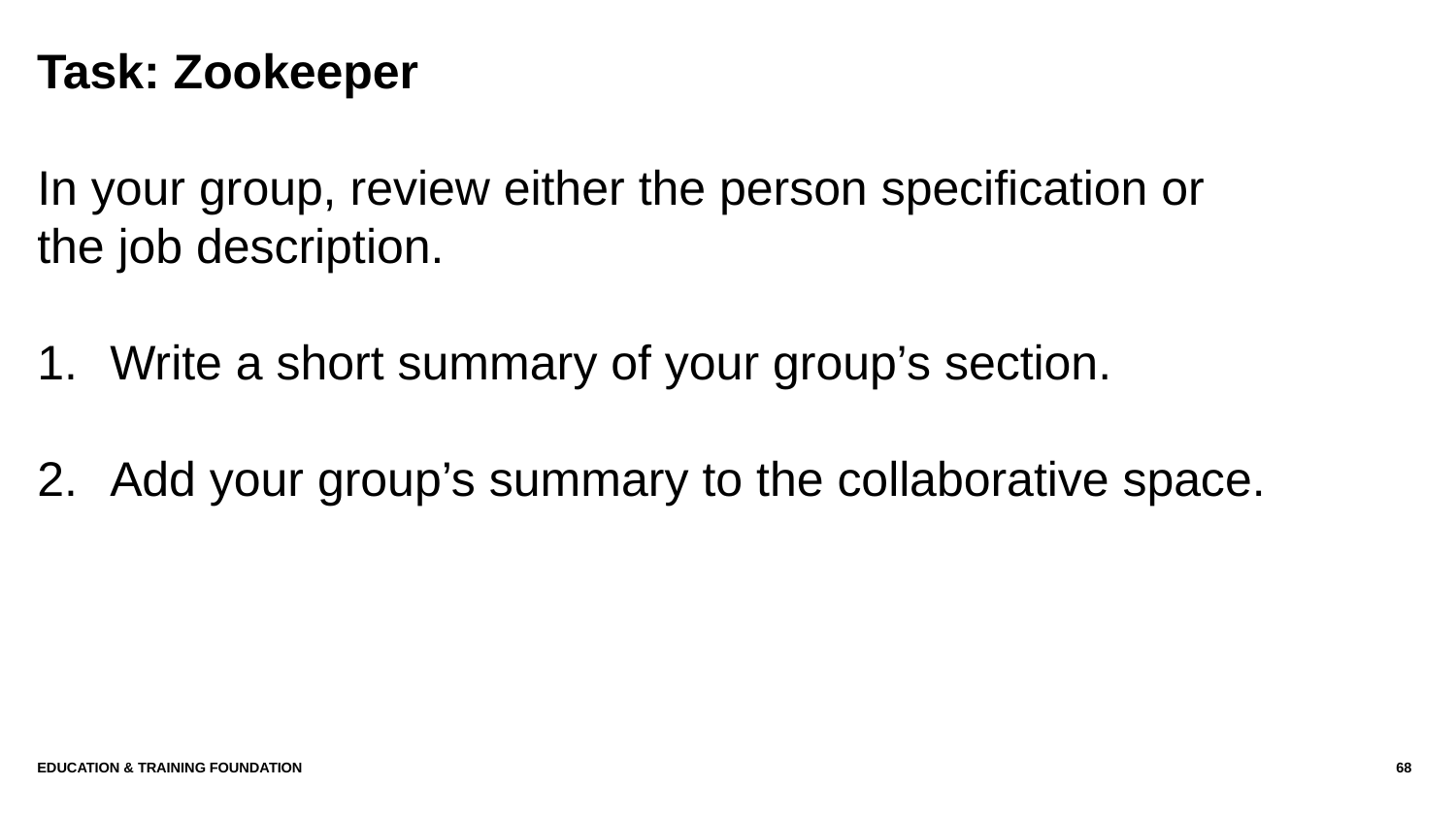

# Task: Zookeeper
In your group, review either the person specification or the job description.

Write a short summary of your group’s section.
Add your group’s summary to the collaborative space.

Education & Training Foundation
68